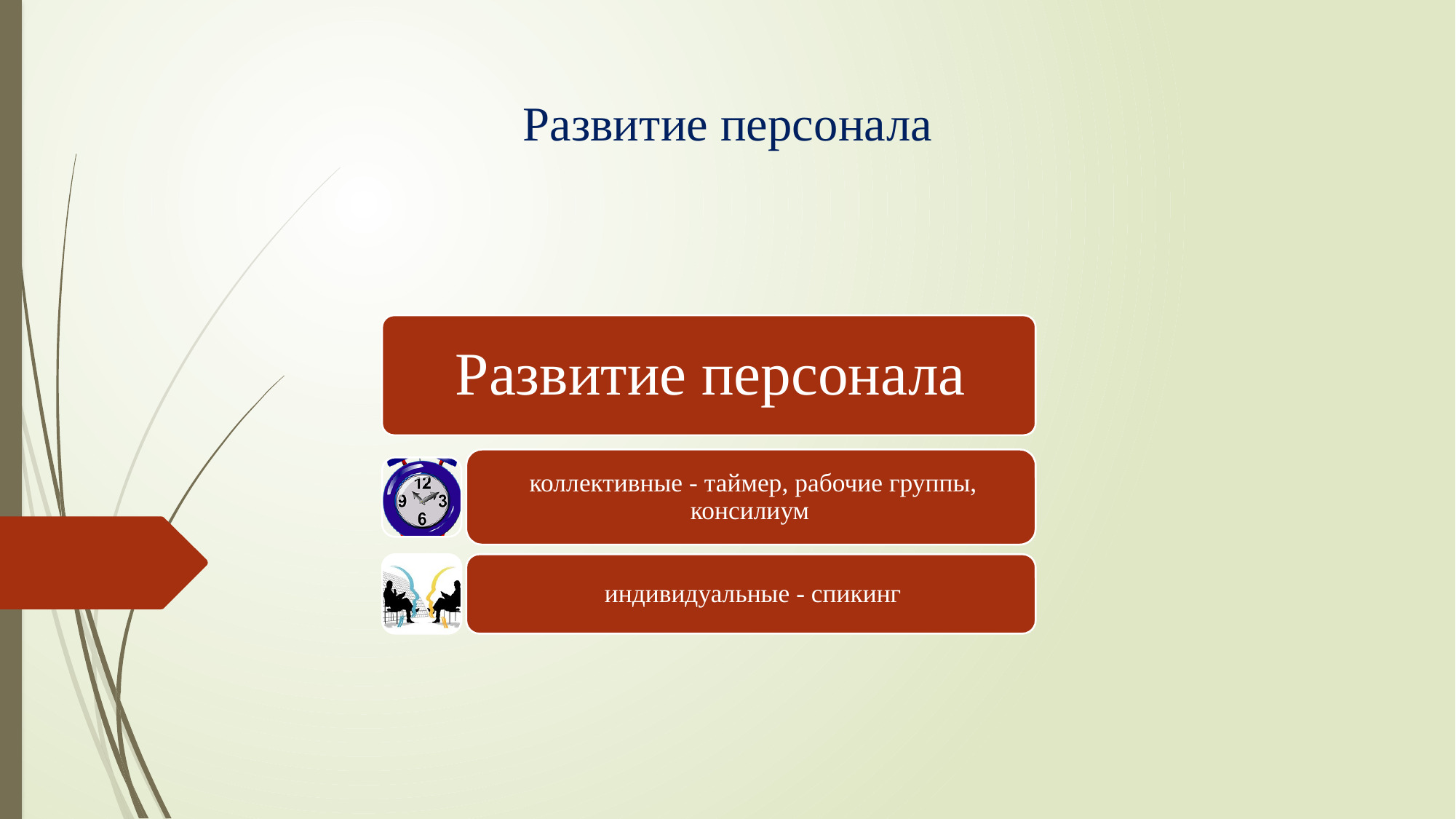

# Развитие персонала

Развитие персонала
коллективные - таймер, рабочие группы, консилиум
индивидуальные - спикинг